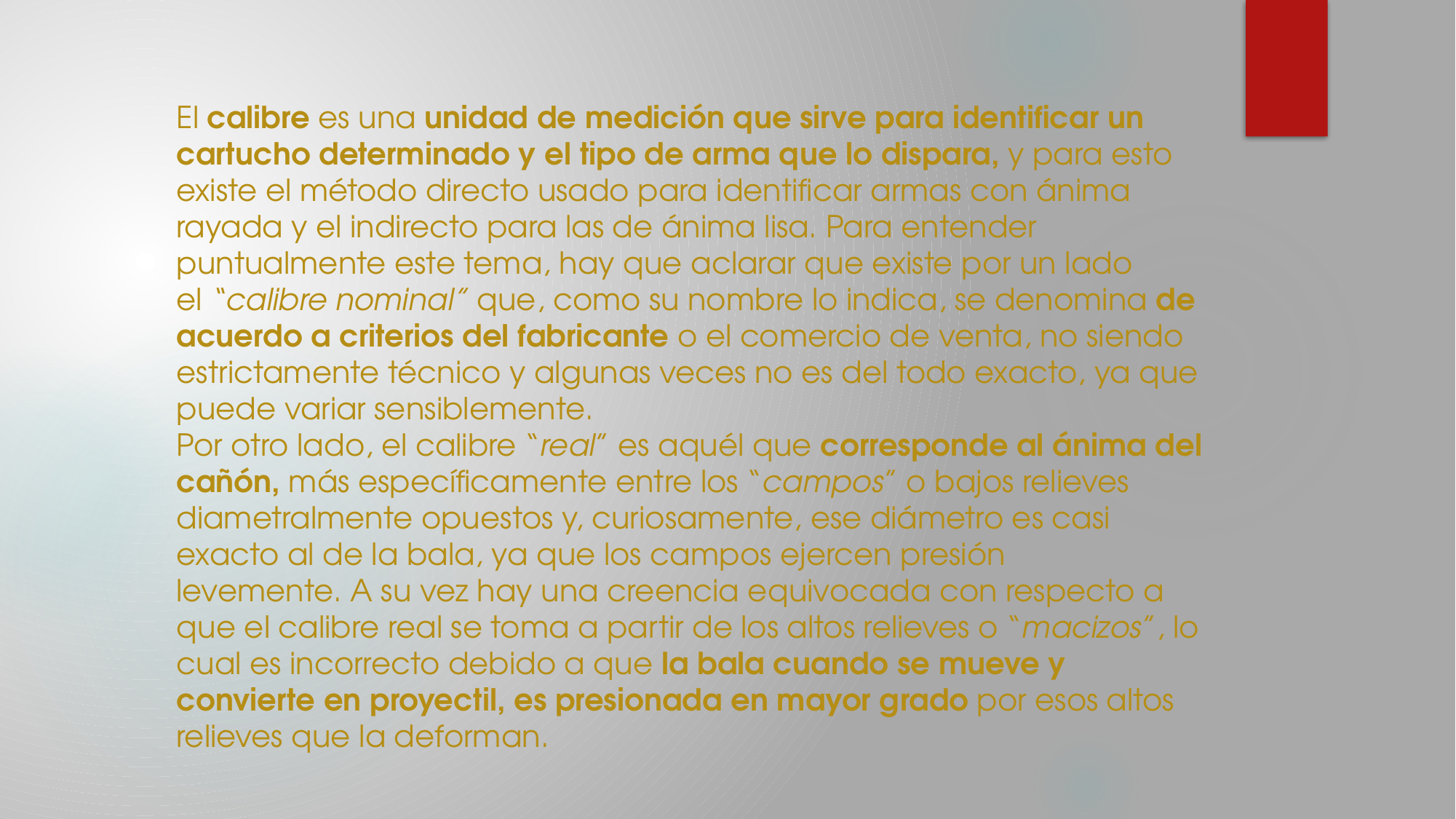

# El calibre es una unidad de medición que sirve para identificar un cartucho determinado y el tipo de arma que lo dispara, y para esto existe el método directo usado para identificar armas con ánima rayada y el indirecto para las de ánima lisa. Para entender puntualmente este tema, hay que aclarar que existe por un lado el “calibre nominal” que, como su nombre lo indica, se denomina de acuerdo a criterios del fabricante o el comercio de venta, no siendo estrictamente técnico y algunas veces no es del todo exacto, ya que puede variar sensiblemente. Por otro lado, el calibre “real” es aquél que corresponde al ánima del cañón, más específicamente entre los “campos” o bajos relieves diametralmente opuestos y, curiosamente, ese diámetro es casi exacto al de la bala, ya que los campos ejercen presión levemente. A su vez hay una creencia equivocada con respecto a que el calibre real se toma a partir de los altos relieves o “macizos”, lo cual es incorrecto debido a que la bala cuando se mueve y convierte en proyectil, es presionada en mayor grado por esos altos relieves que la deforman.